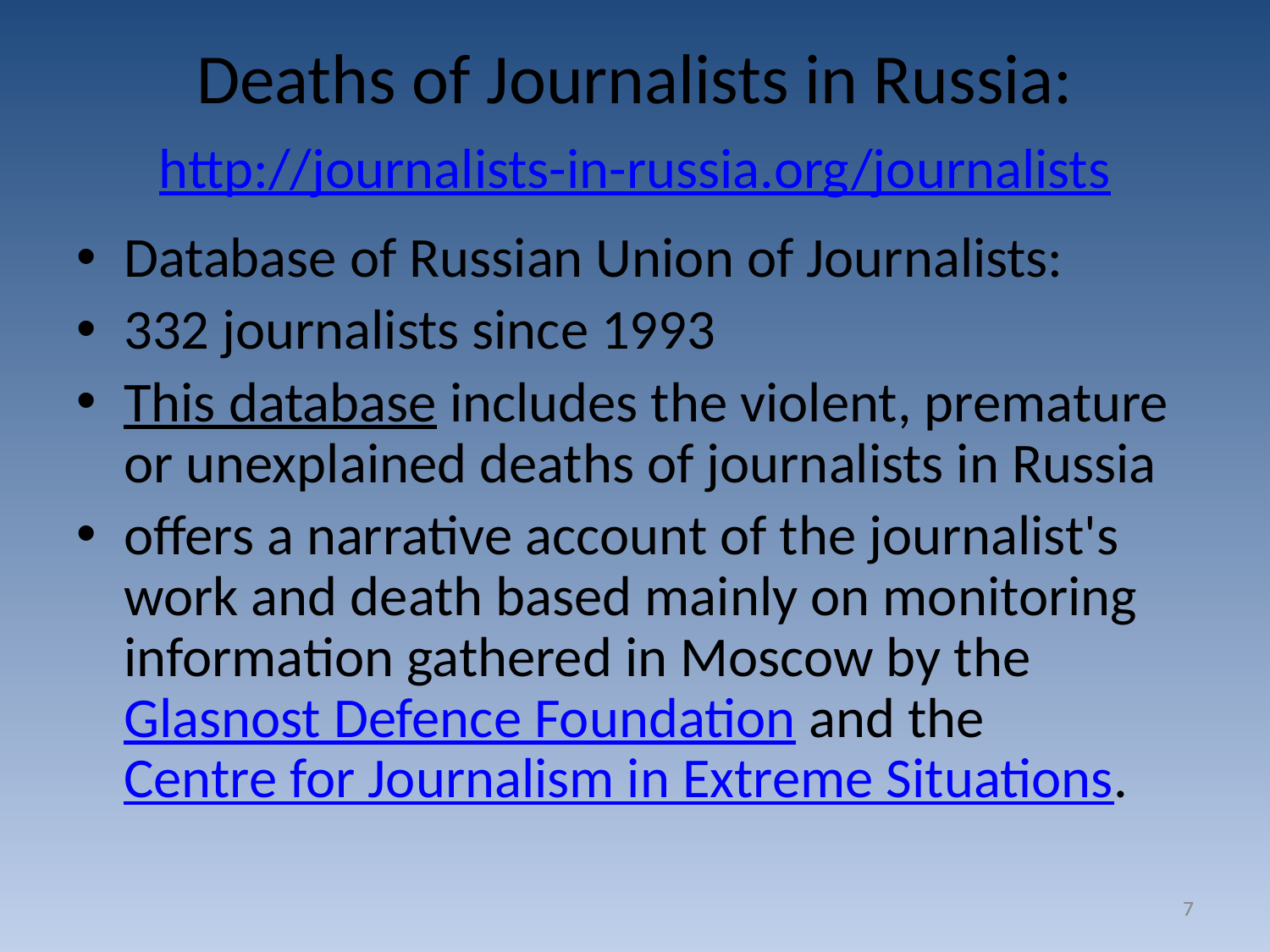

Deaths of Journalists in Russia:
 http://journalists-in-russia.org/journalists
Database of Russian Union of Journalists:
332 journalists since 1993
This database includes the violent, premature or unexplained deaths of journalists in Russia
offers a narrative account of the journalist's work and death based mainly on monitoring information gathered in Moscow by the Glasnost Defence Foundation and the Centre for Journalism in Extreme Situations.

7
7